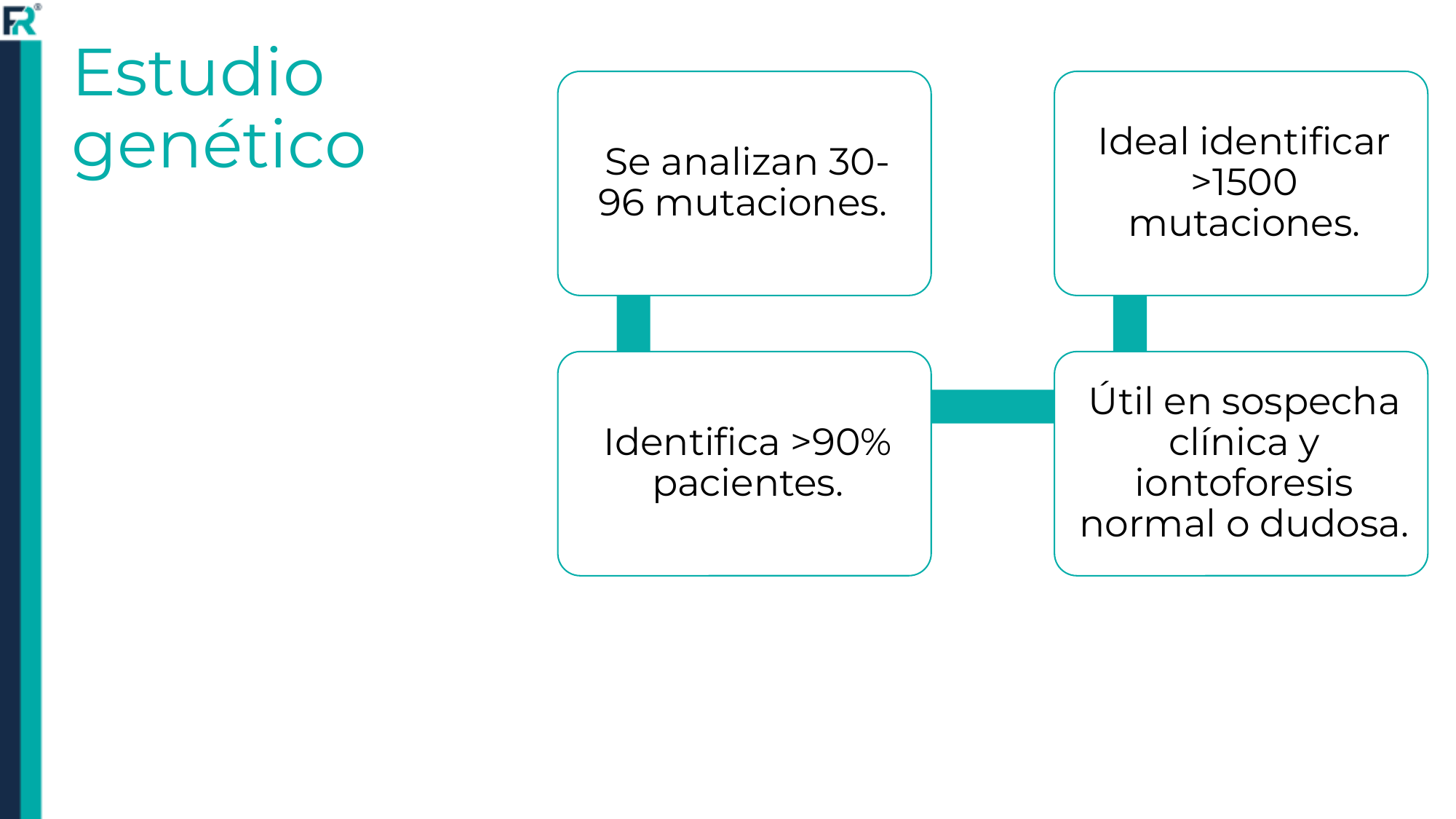

Se analizan 30-96 mutaciones.
Identifica >90% pacientes.
Útil en sospecha clínica y iontoforesis normal o dudosa.
Ideal identificar >1500 mutaciones.
# Estudio genético